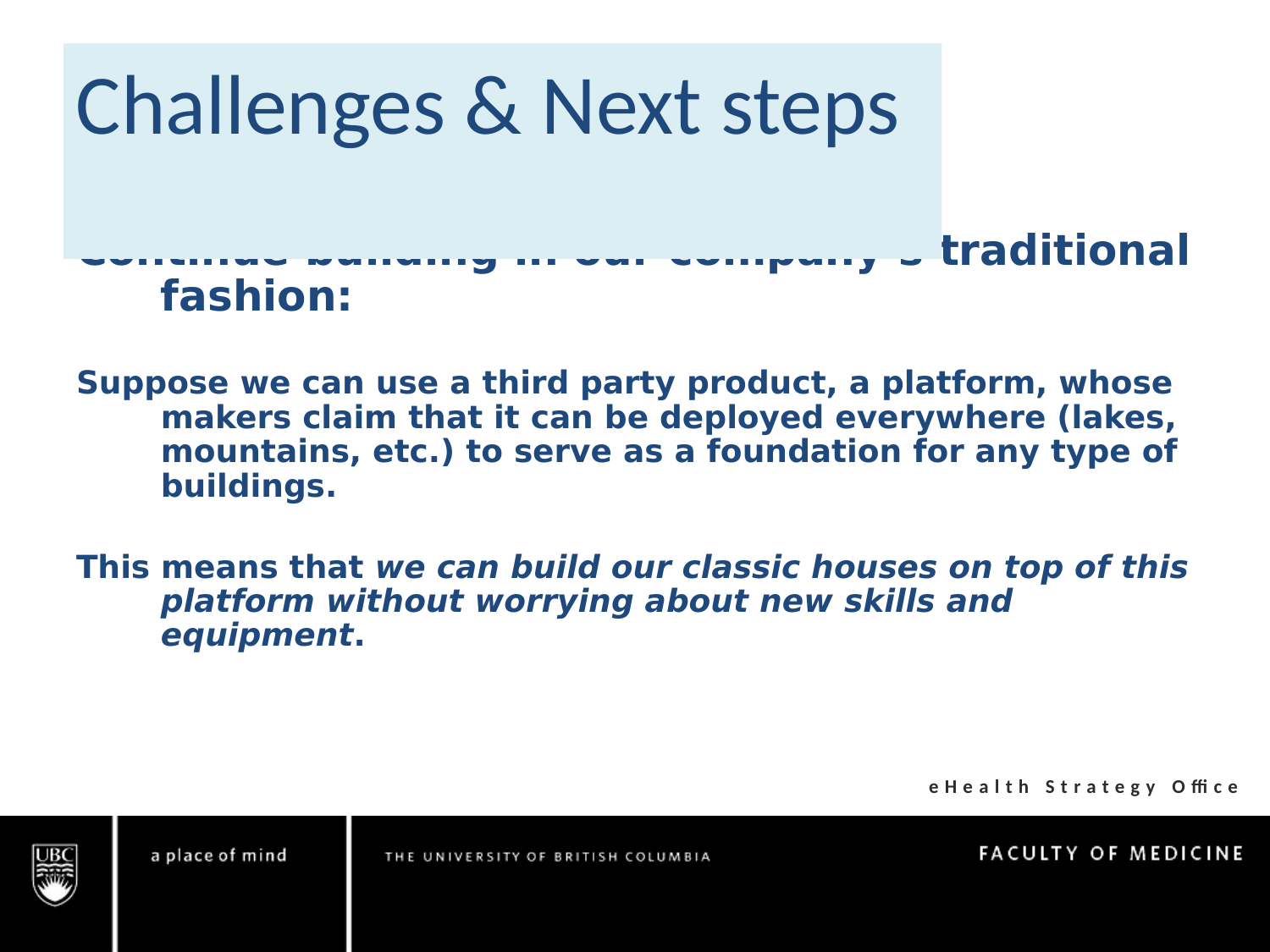

Challenges & Next steps
Continue building in our company’s traditional fashion:

Suppose we can use a third party product, a platform, whose makers claim that it can be deployed everywhere (lakes, mountains, etc.) to serve as a foundation for any type of buildings.

This means that we can build our classic houses on top of this platform without worrying about new skills and equipment.